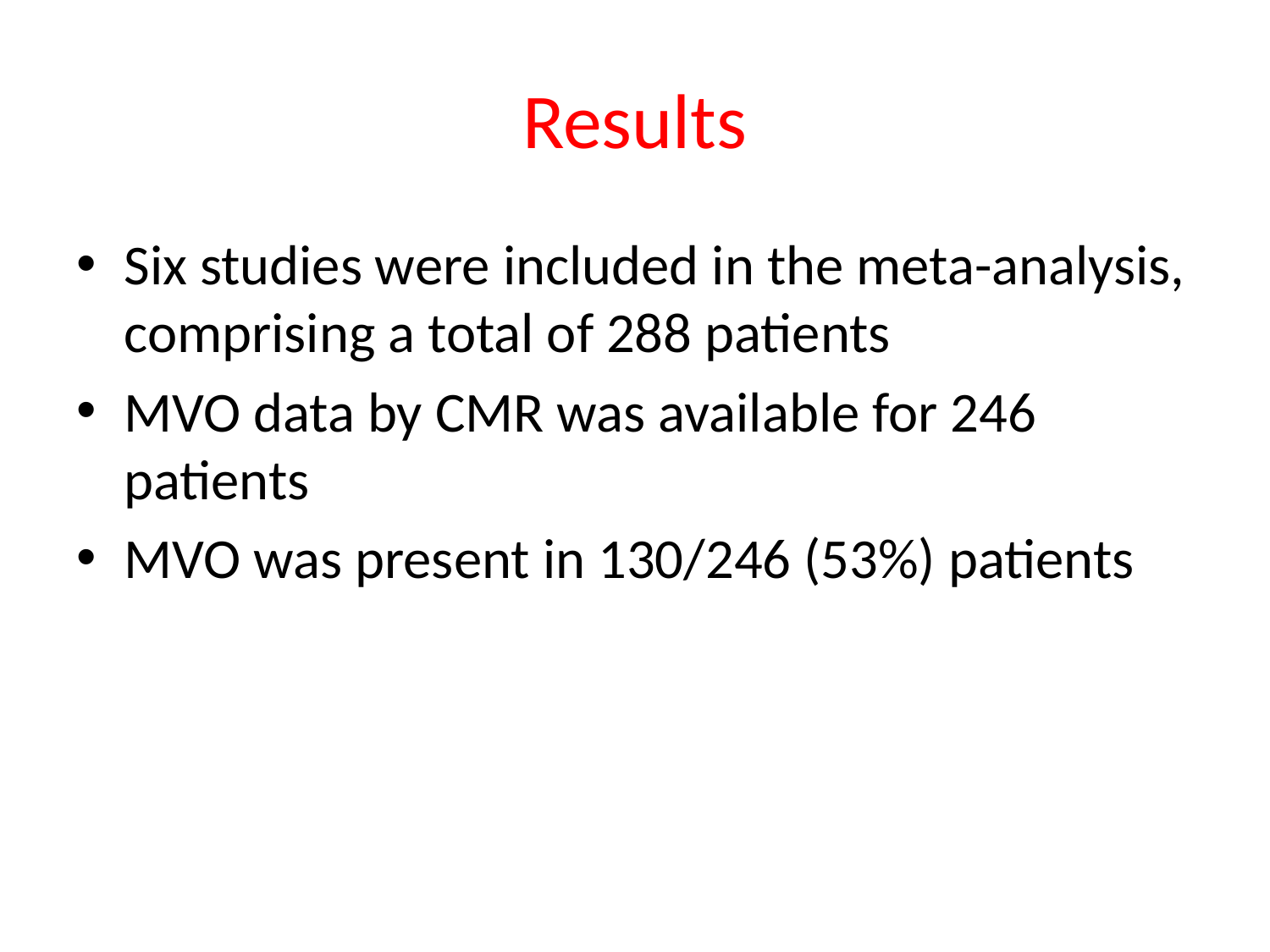

# Results
Six studies were included in the meta-analysis, comprising a total of 288 patients
MVO data by CMR was available for 246 patients
MVO was present in 130/246 (53%) patients